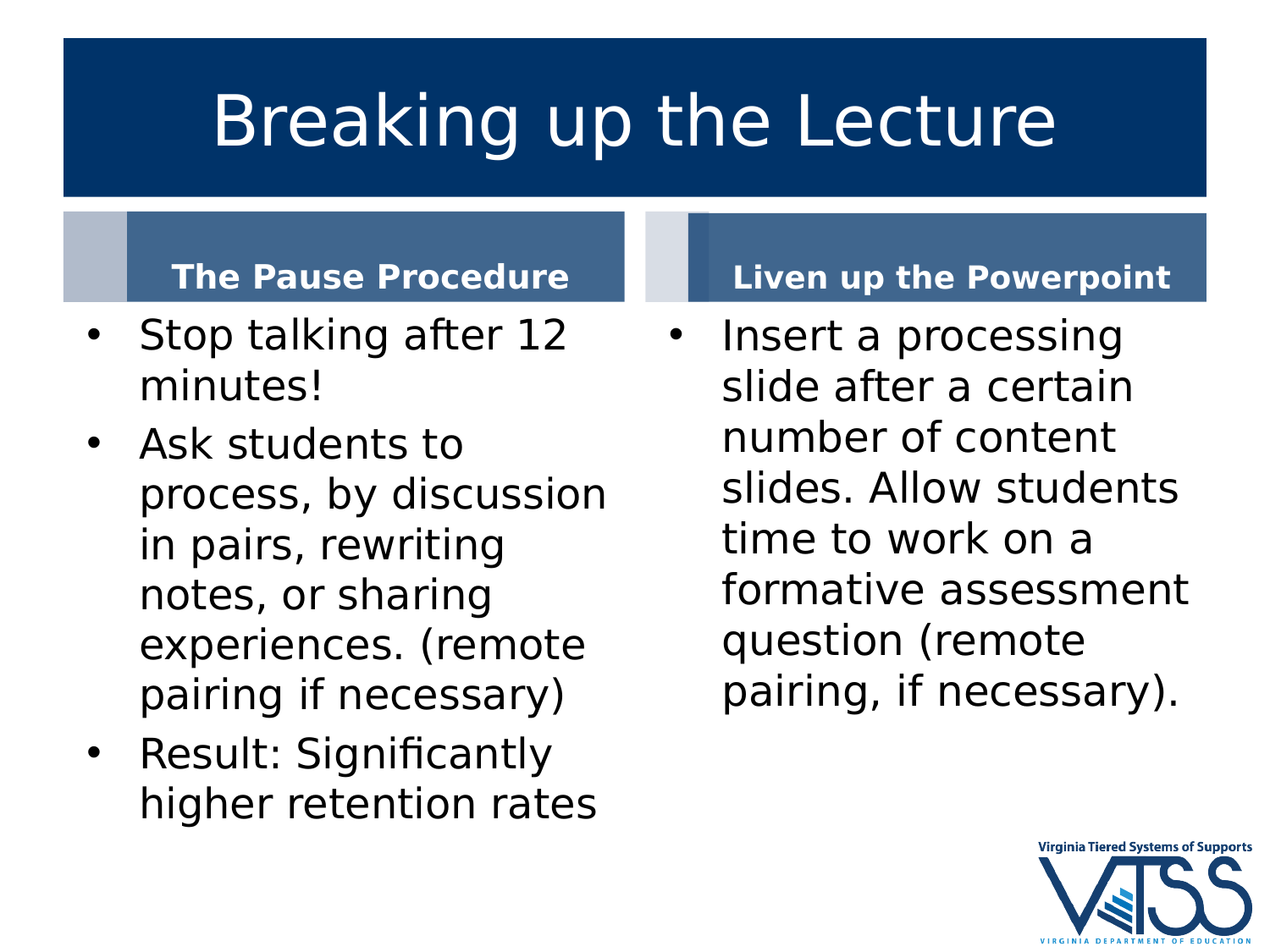

# Breaking up the Lecture
The Pause Procedure
Liven up the Powerpoint
Stop talking after 12 minutes!
Ask students to process, by discussion in pairs, rewriting notes, or sharing experiences. (remote pairing if necessary)
Result: Significantly higher retention rates
Insert a processing slide after a certain number of content slides. Allow students time to work on a formative assessment question (remote pairing, if necessary).